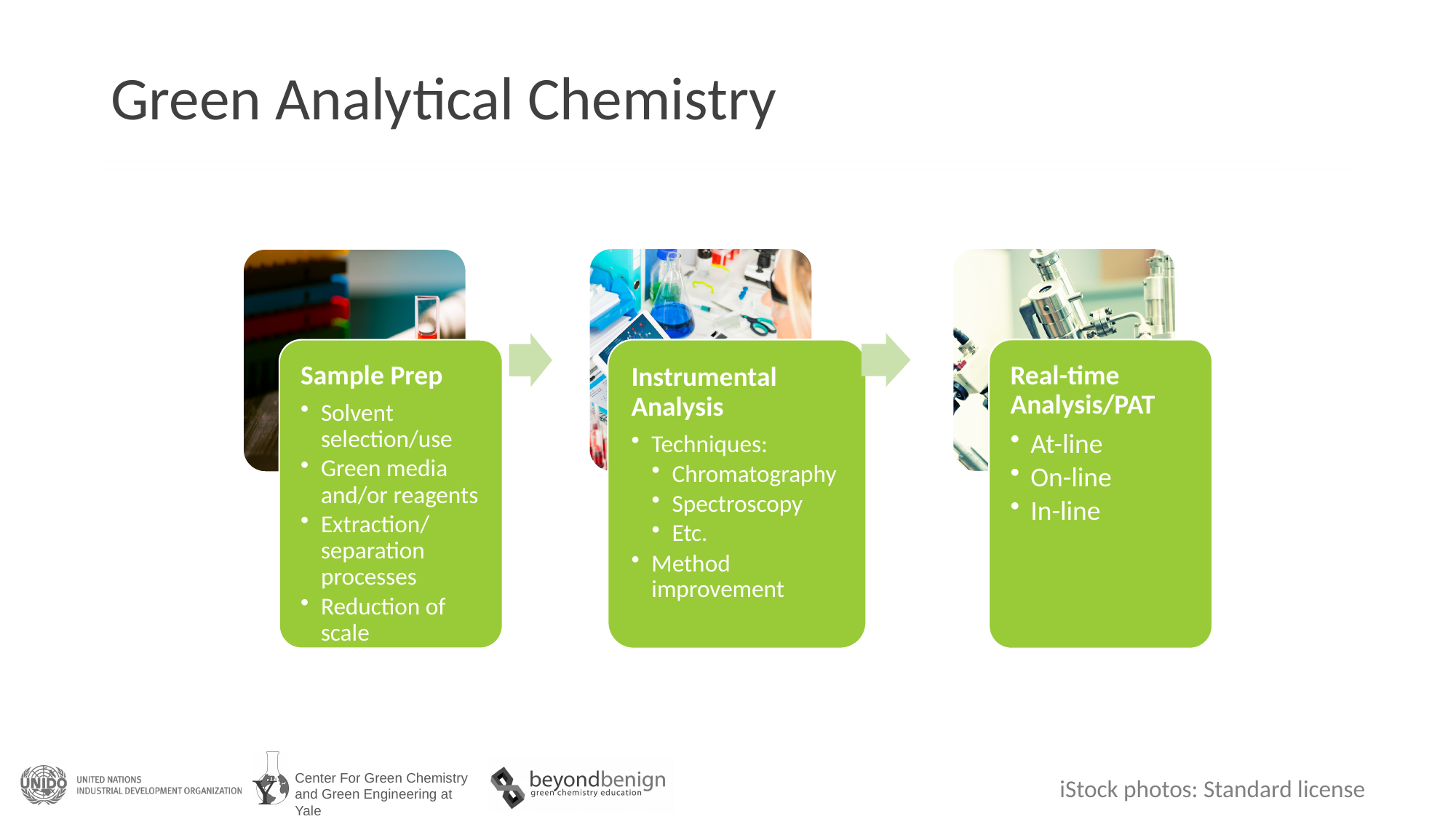

# Green Analytical Chemistry
Sample Prep
Solvent selection/use
Green media and/or reagents
Extraction/separation processes
Reduction of scale

Instrumental Analysis
Techniques:
Chromatography
Spectroscopy
Etc.
Method improvement

Real-time Analysis/PAT
At-line
On-line
In-line
iStock photos: Standard license